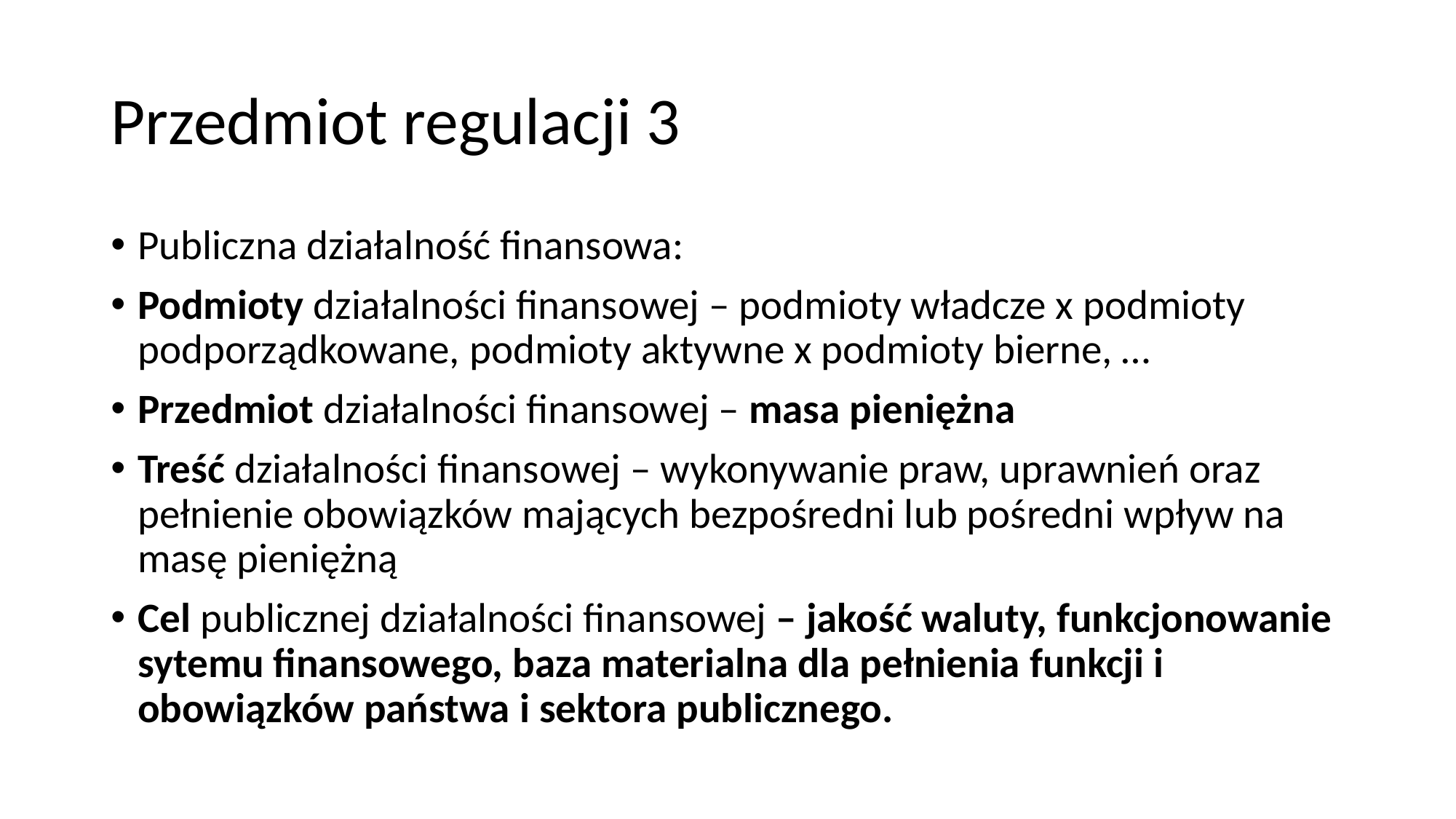

# Przedmiot regulacji 3
Publiczna działalność finansowa:
Podmioty działalności finansowej – podmioty władcze x podmioty podporządkowane, podmioty aktywne x podmioty bierne, …
Przedmiot działalności finansowej – masa pieniężna
Treść działalności finansowej – wykonywanie praw, uprawnień oraz pełnienie obowiązków mających bezpośredni lub pośredni wpływ na masę pieniężną
Cel publicznej działalności finansowej – jakość waluty, funkcjonowanie sytemu finansowego, baza materialna dla pełnienia funkcji i obowiązków państwa i sektora publicznego.